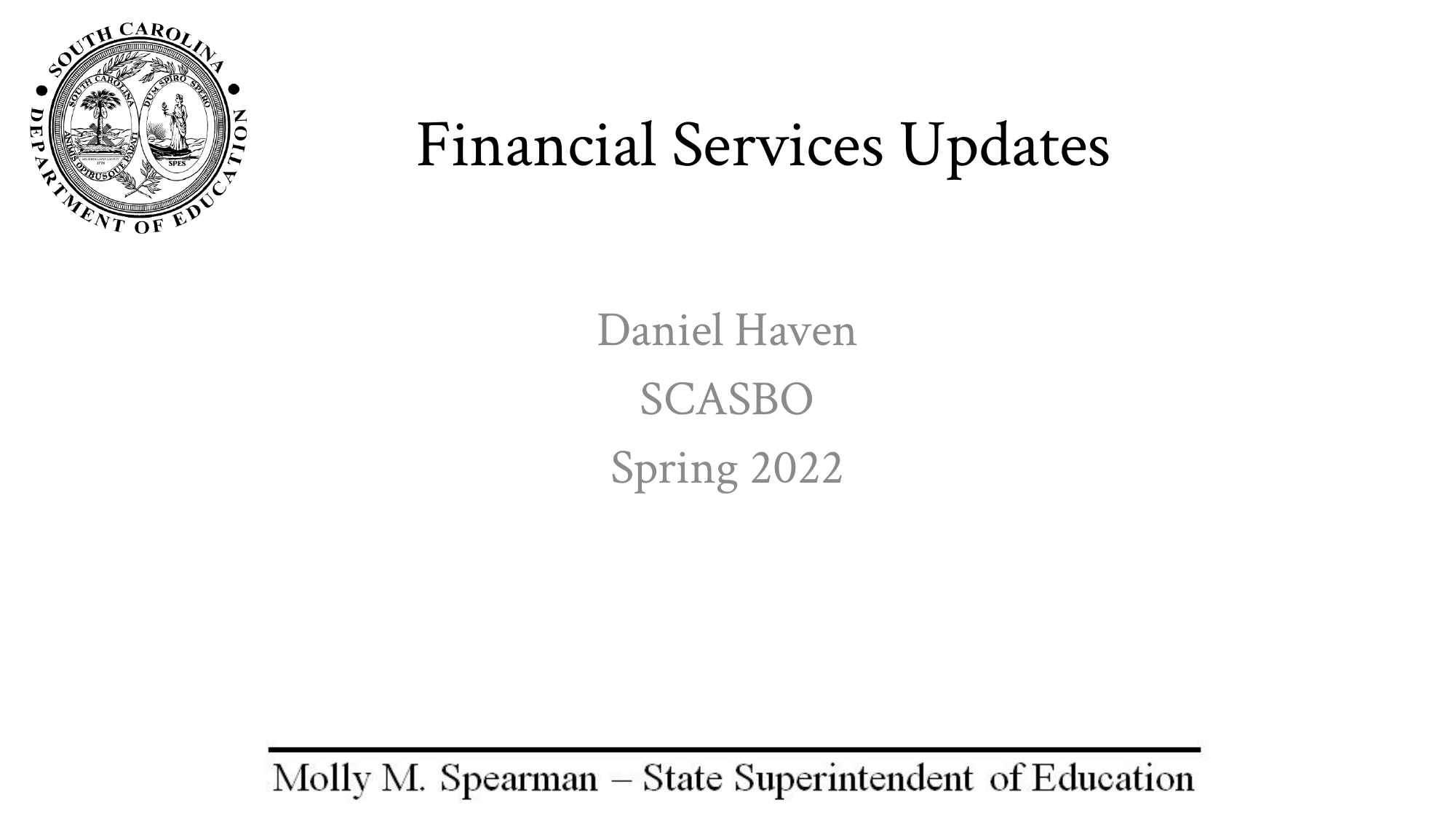

# Financial Services Updates
Daniel Haven
SCASBO
Spring 2022